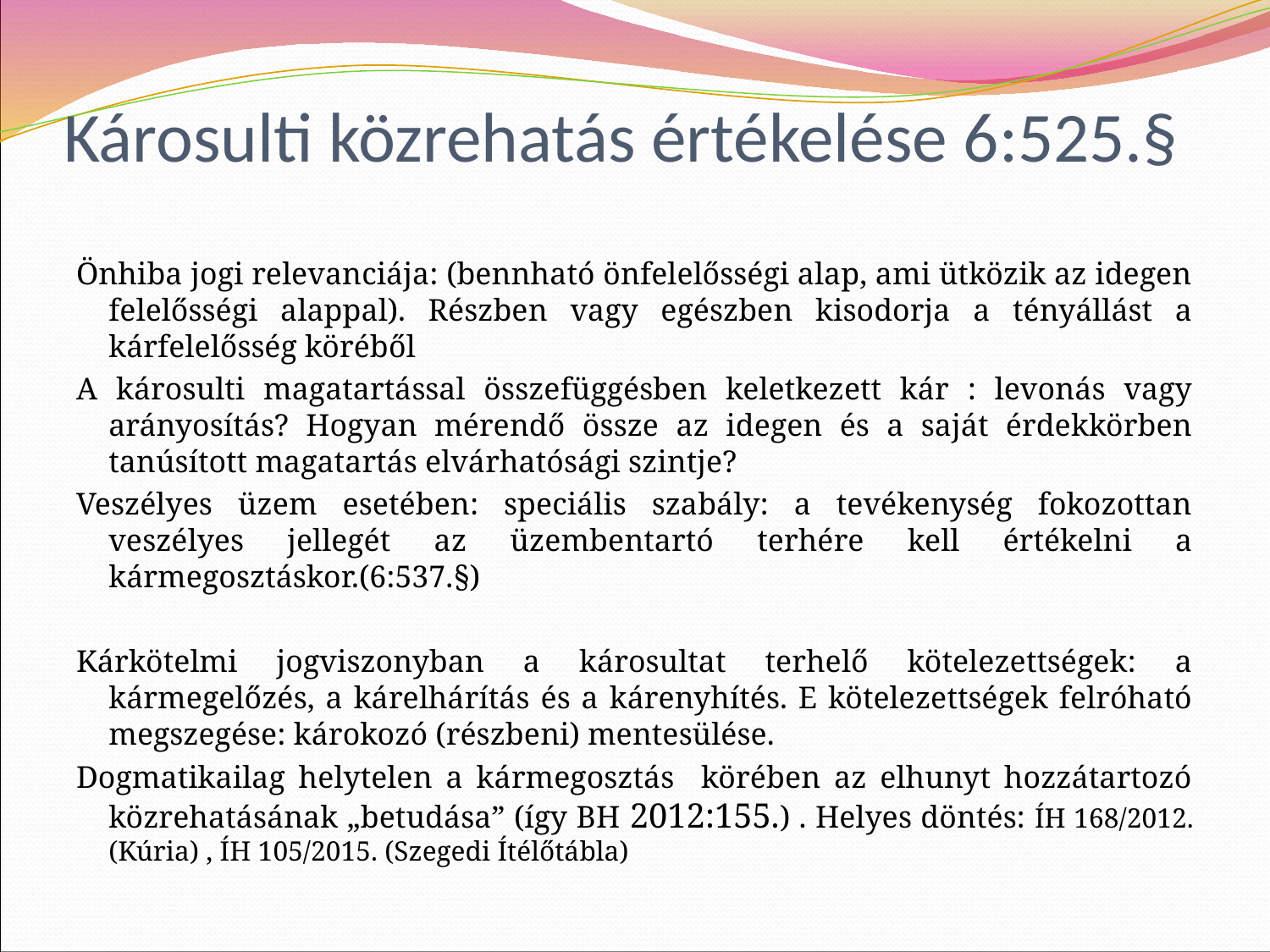

# Károsulti közrehatás értékelése 6:525.§

Önhiba jogi relevanciája: (bennható önfelelősségi alap, ami ütközik az idegen felelősségi alappal). Részben vagy egészben kisodorja a tényállást a kárfelelősség köréből
A károsulti magatartással összefüggésben keletkezett kár : levonás vagy arányosítás? Hogyan mérendő össze az idegen és a saját érdekkörben tanúsított magatartás elvárhatósági szintje?
Veszélyes üzem esetében: speciális szabály: a tevékenység fokozottan veszélyes jellegét az üzembentartó terhére kell értékelni a kármegosztáskor.(6:537.§)

Kárkötelmi jogviszonyban a károsultat terhelő kötelezettségek: a kármegelőzés, a kárelhárítás és a kárenyhítés. E kötelezettségek felróható megszegése: károkozó (részbeni) mentesülése.
Dogmatikailag helytelen a kármegosztás  körében az elhunyt hozzátartozó közrehatásának „betudása” (így BH 2012:155.) . Helyes döntés: ÍH 168/2012.(Kúria) , ÍH 105/2015. (Szegedi Ítélőtábla)